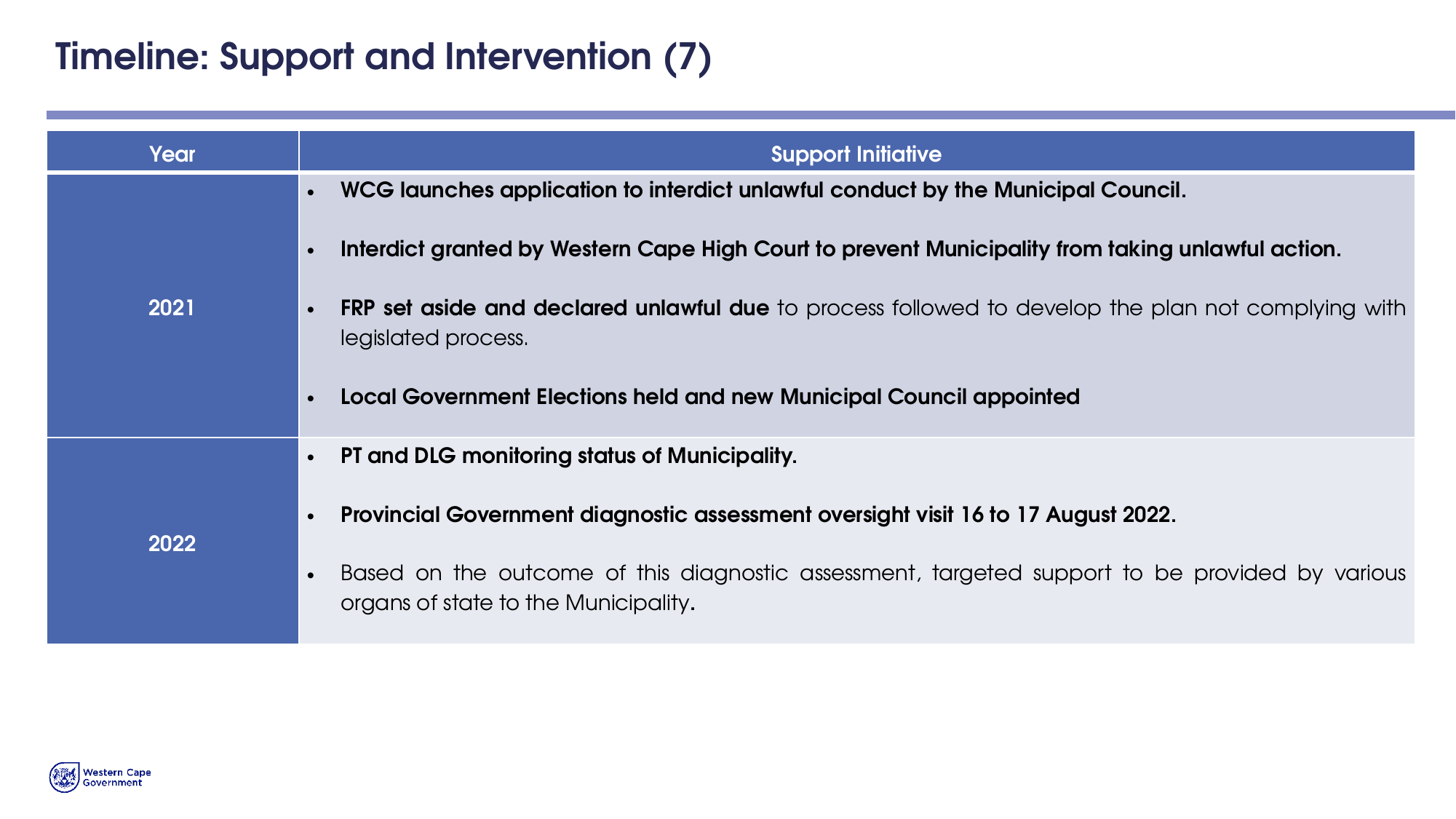

# Timeline: Support and Intervention (7)
| Year | Support Initiative |
| --- | --- |
| 2021 | WCG launches application to interdict unlawful conduct by the Municipal Council. Interdict granted by Western Cape High Court to prevent Municipality from taking unlawful action. FRP set aside and declared unlawful due to process followed to develop the plan not complying with legislated process. Local Government Elections held and new Municipal Council appointed |
| 2022 | PT and DLG monitoring status of Municipality. Provincial Government diagnostic assessment oversight visit 16 to 17 August 2022. Based on the outcome of this diagnostic assessment, targeted support to be provided by various organs of state to the Municipality. |